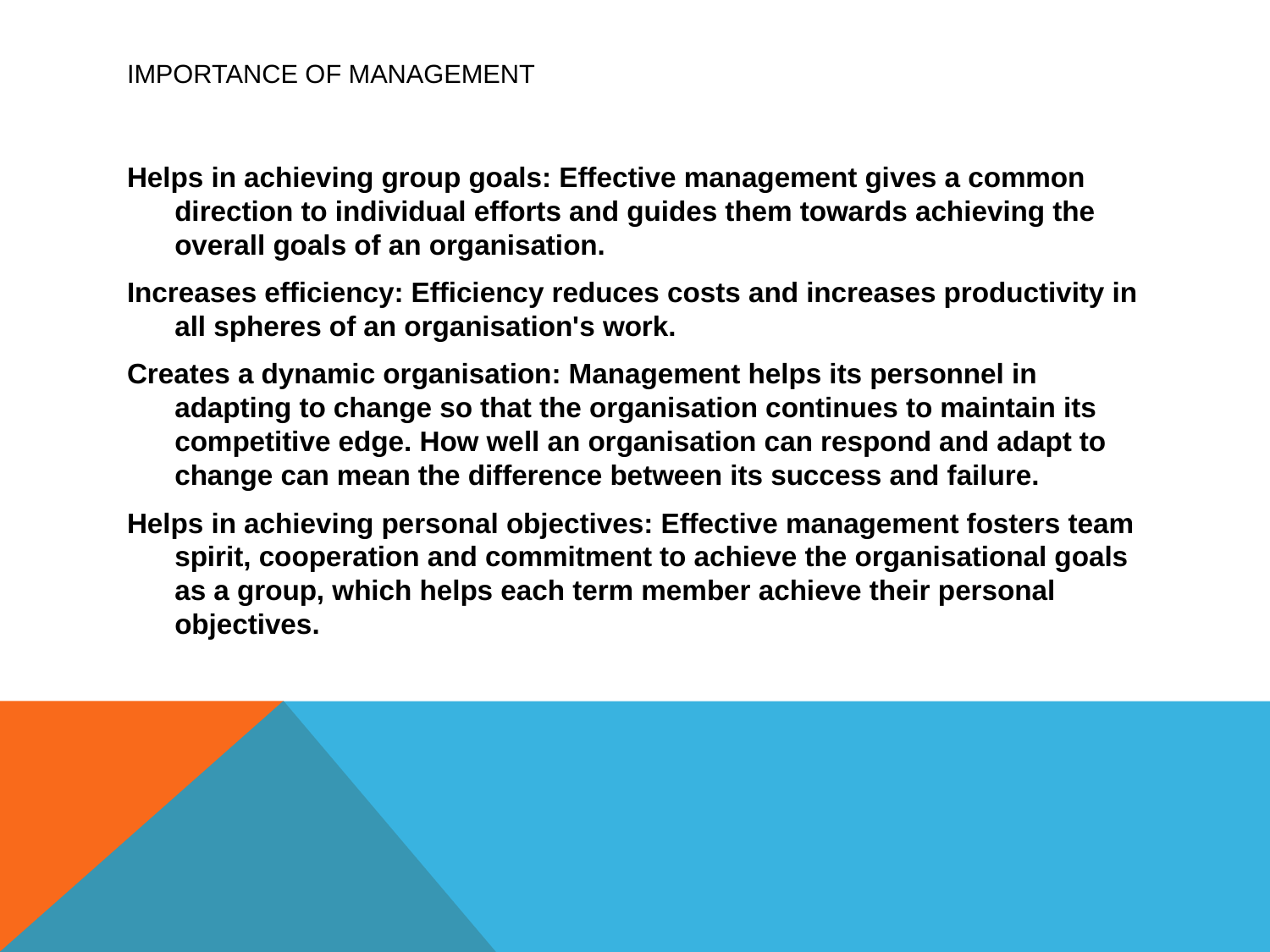

# Importance of management
Helps in achieving group goals: Effective management gives a common direction to individual efforts and guides them towards achieving the overall goals of an organisation.
Increases efficiency: Efficiency reduces costs and increases productivity in all spheres of an organisation's work.
Creates a dynamic organisation: Management helps its personnel in adapting to change so that the organisation continues to maintain its competitive edge. How well an organisation can respond and adapt to change can mean the difference between its success and failure.
Helps in achieving personal objectives: Effective management fosters team spirit, cooperation and commitment to achieve the organisational goals as a group, which helps each term member achieve their personal objectives.